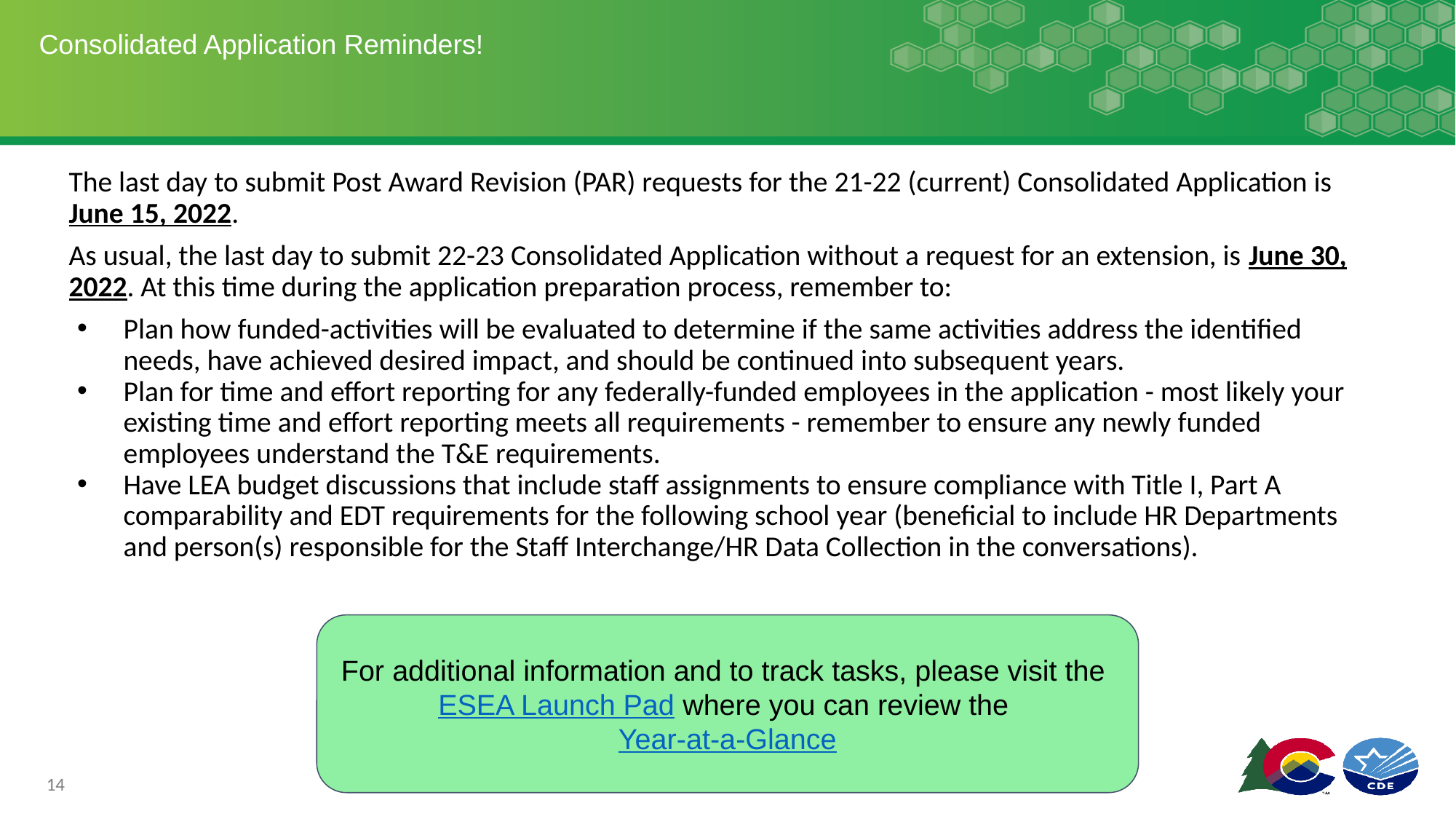

# Consolidated Application Reminders!
The last day to submit Post Award Revision (PAR) requests for the 21-22 (current) Consolidated Application is June 15, 2022.
As usual, the last day to submit 22-23 Consolidated Application without a request for an extension, is June 30, 2022. At this time during the application preparation process, remember to:
Plan how funded-activities will be evaluated to determine if the same activities address the identified needs, have achieved desired impact, and should be continued into subsequent years.
Plan for time and effort reporting for any federally-funded employees in the application - most likely your existing time and effort reporting meets all requirements - remember to ensure any newly funded employees understand the T&E requirements.
Have LEA budget discussions that include staff assignments to ensure compliance with Title I, Part A comparability and EDT requirements for the following school year (beneficial to include HR Departments and person(s) responsible for the Staff Interchange/HR Data Collection in the conversations).
For additional information and to track tasks, please visit the
ESEA Launch Pad where you can review the Year-at-a-Glance
14